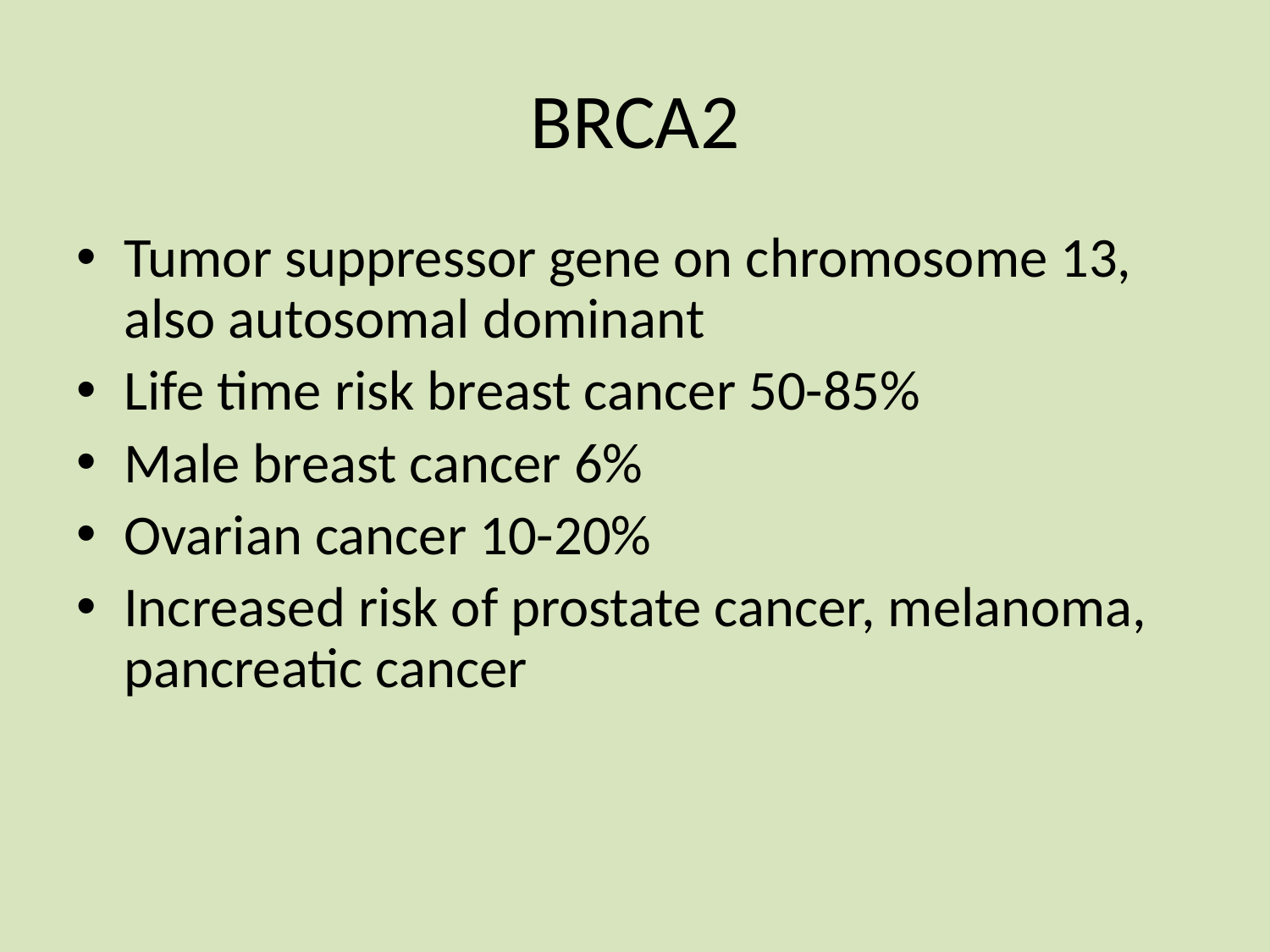

# BRCA2
Tumor suppressor gene on chromosome 13, also autosomal dominant
Life time risk breast cancer 50-85%
Male breast cancer 6%
Ovarian cancer 10-20%
Increased risk of prostate cancer, melanoma, pancreatic cancer